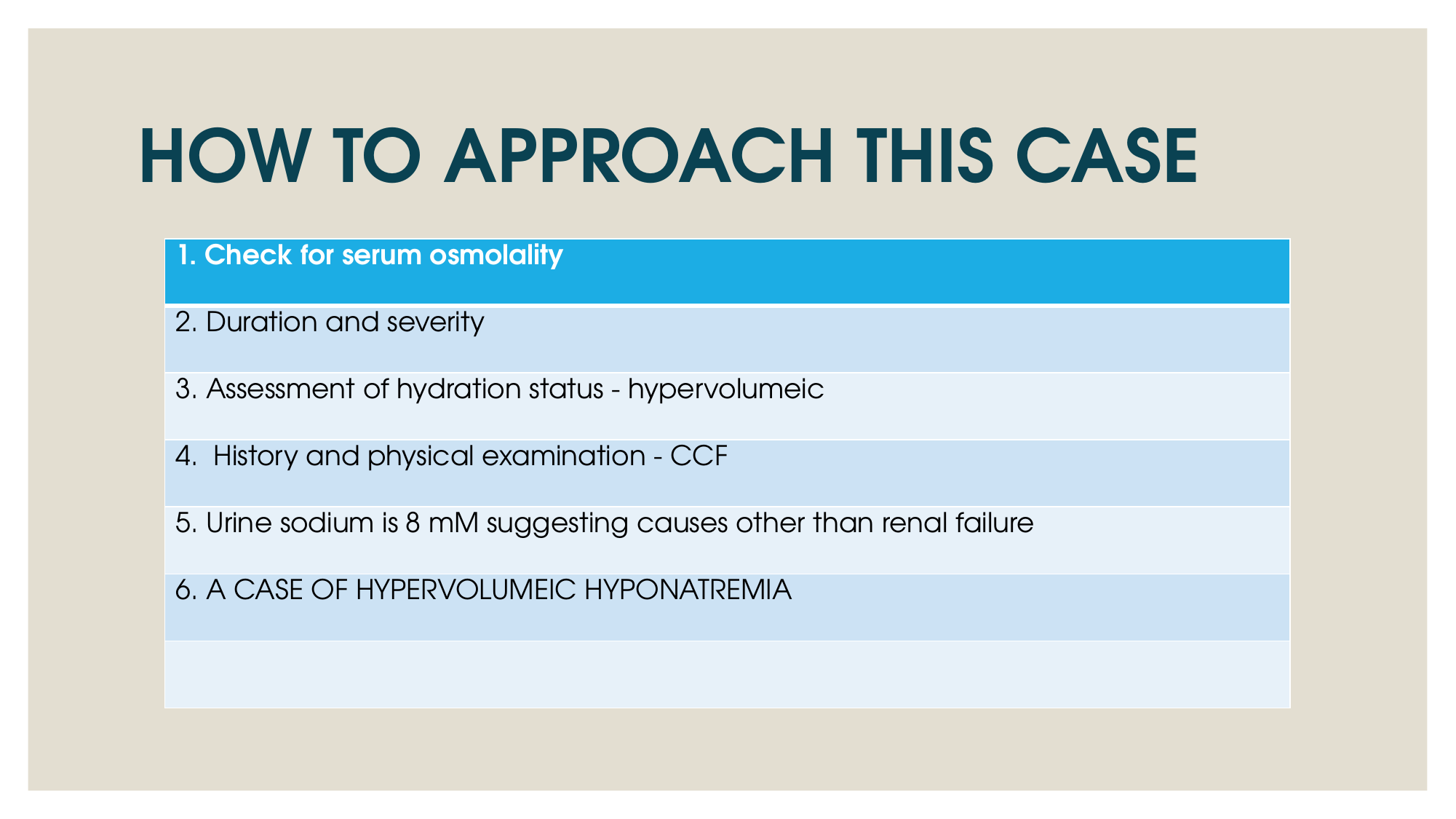

# HOW TO APPROACH THIS CASE
| 1. Check for serum osmolality |
| --- |
| 2. Duration and severity |
| 3. Assessment of hydration status - hypervolumeic |
| 4. History and physical examination - CCF |
| 5. Urine sodium is 8 mM suggesting causes other than renal failure |
| 6. A CASE OF HYPERVOLUMEIC HYPONATREMIA |
|  |